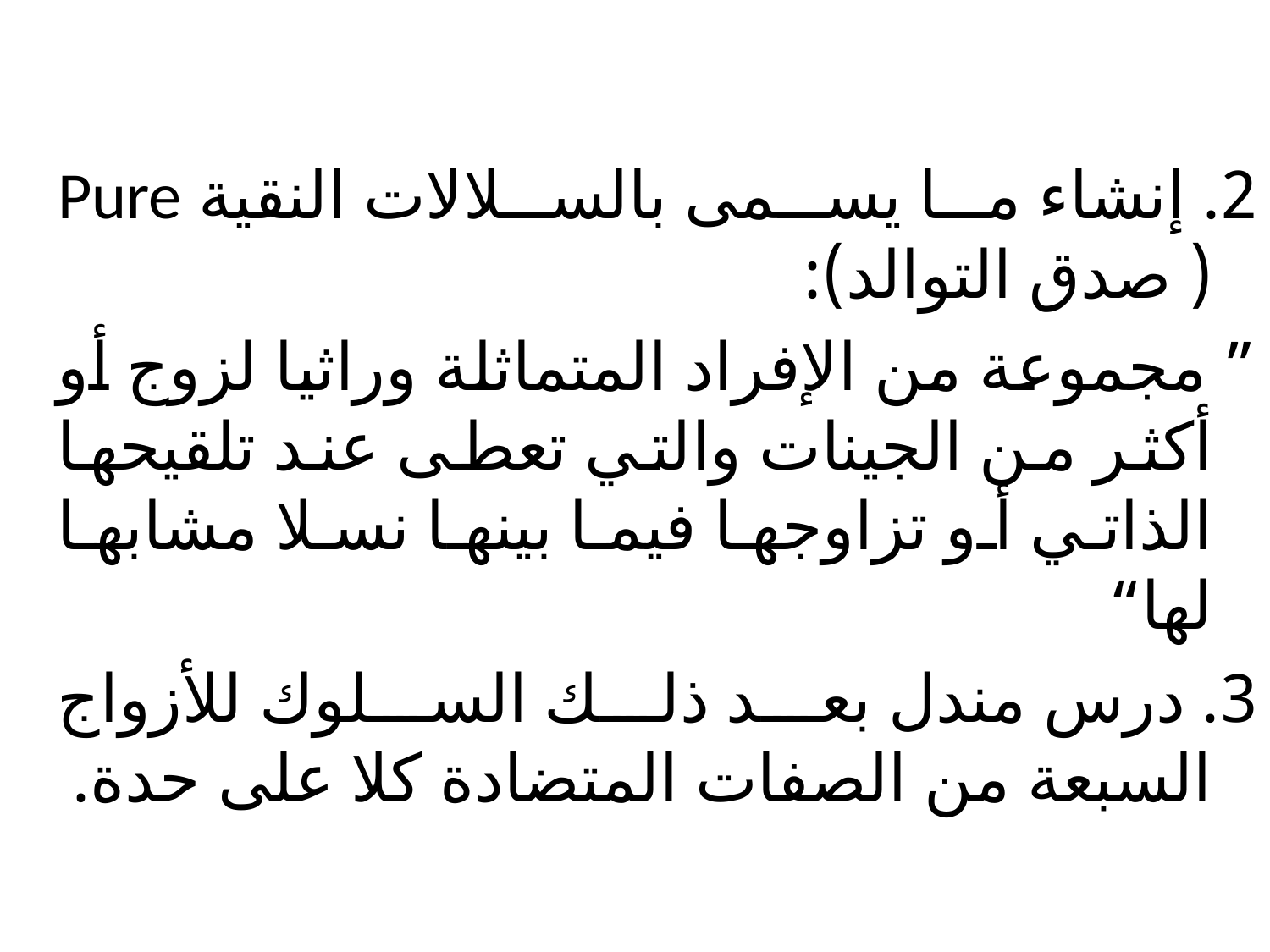

2. إنشاء ما يسمى بالسلالات النقية Pure ( صدق التوالد):
” مجموعة من الإفراد المتماثلة وراثيا لزوج أو أكثر من الجينات والتي تعطى عند تلقيحها الذاتي أو تزاوجها فيما بينها نسلا مشابها لها“
3. درس مندل بعد ذلك السلوك للأزواج السبعة من الصفات المتضادة كلا على حدة.